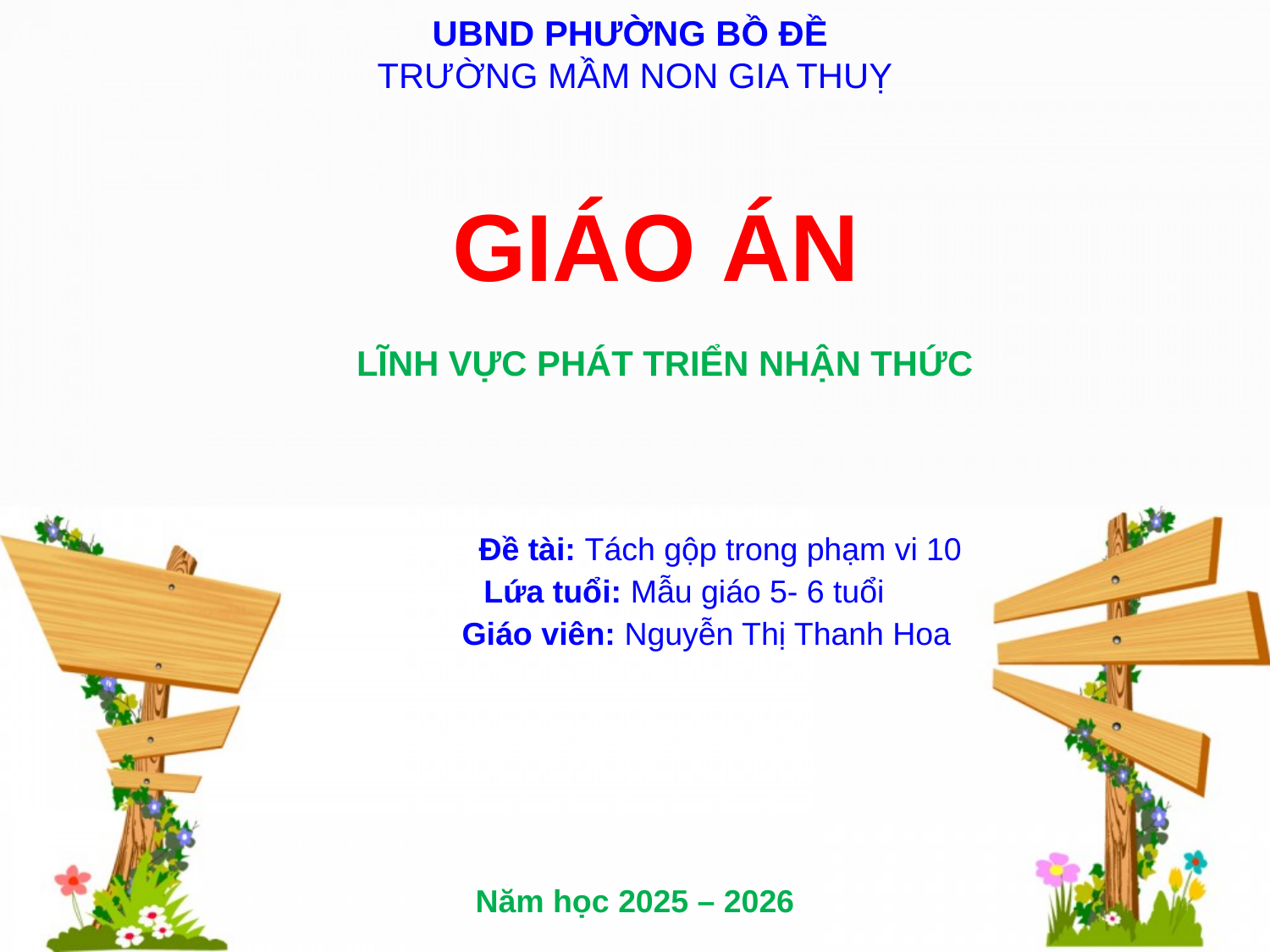

# UBND PHƯỜNG BỒ ĐỀ TRƯỜNG MẦM NON GIA THUỴ
GIÁO ÁN
 LĨNH VỰC PHÁT TRIỂN NHẬN THỨC

         Đề tài: Tách gộp trong phạm vi 10
Lứa tuổi: Mẫu giáo 5- 6 tuổi
      Giáo viên: Nguyễn Thị Thanh Hoa

Năm học 2025 – 2026